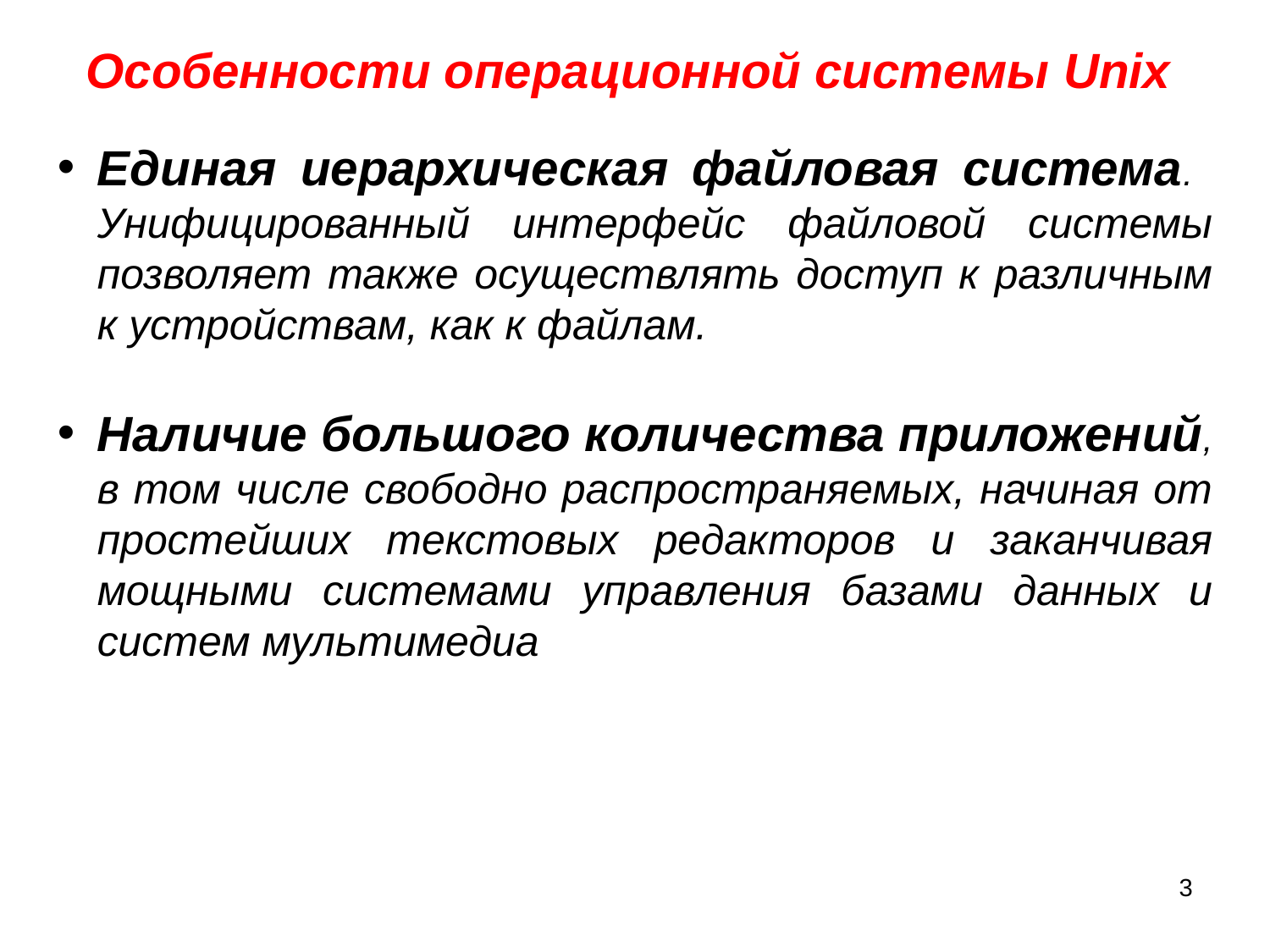

Особенности операционной системы Unix
Единая иерархическая файловая система.  Унифицированный интерфейс файловой системы позволяет также осуществлять доступ к различным к устройствам, как к файлам.
Наличие большого количества приложений, в том числе свободно распространяемых, начиная от простейших текстовых редакторов и заканчивая мощными системами управления базами данных и систем мультимедиа
3